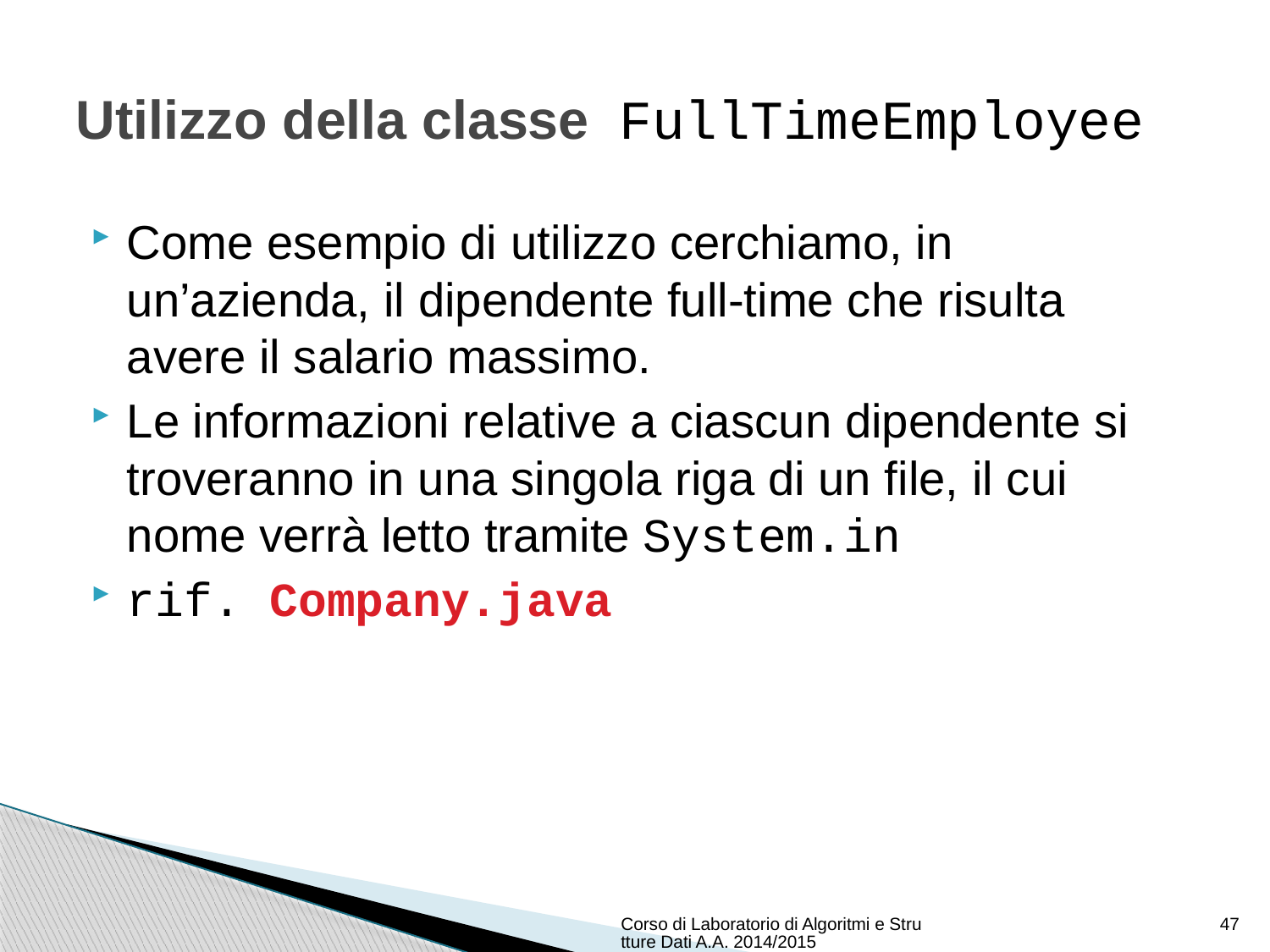

# Utilizzo della classe  FullTimeEmployee
Come esempio di utilizzo cerchiamo, in un’azienda, il dipendente full-time che risulta avere il salario massimo.
Le informazioni relative a ciascun dipendente si troveranno in una singola riga di un file, il cui nome verrà letto tramite System.in
rif. Company.java
Corso di Laboratorio di Algoritmi e Strutture Dati A.A. 2014/2015
47